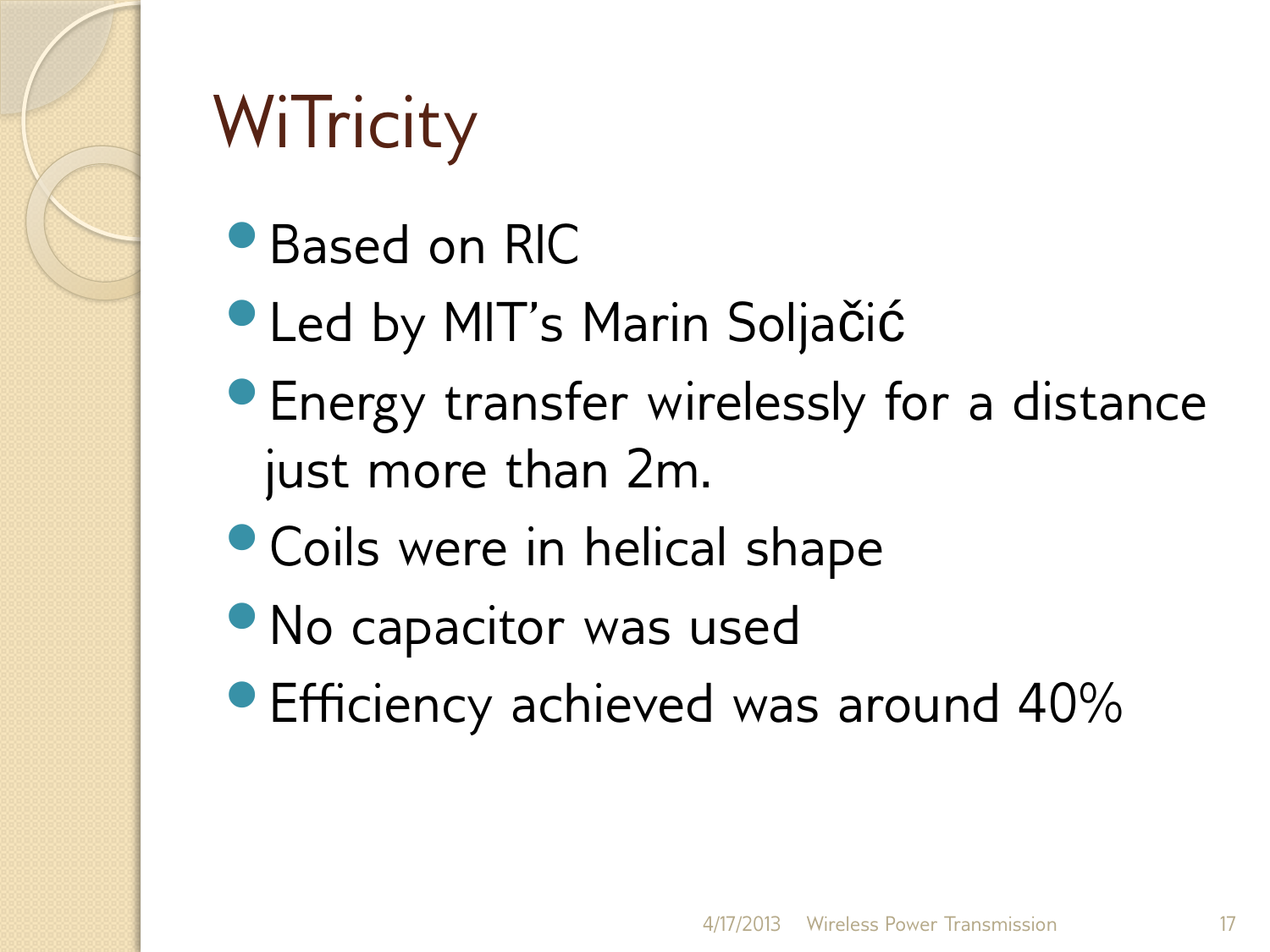

# WiTricity
Based on RIC
Led by MIT’s Marin Soljačić
Energy transfer wirelessly for a distance just more than 2m.
Coils were in helical shape
No capacitor was used
Efficiency achieved was around 40%
4/17/2013
Wireless Power Transmission
17